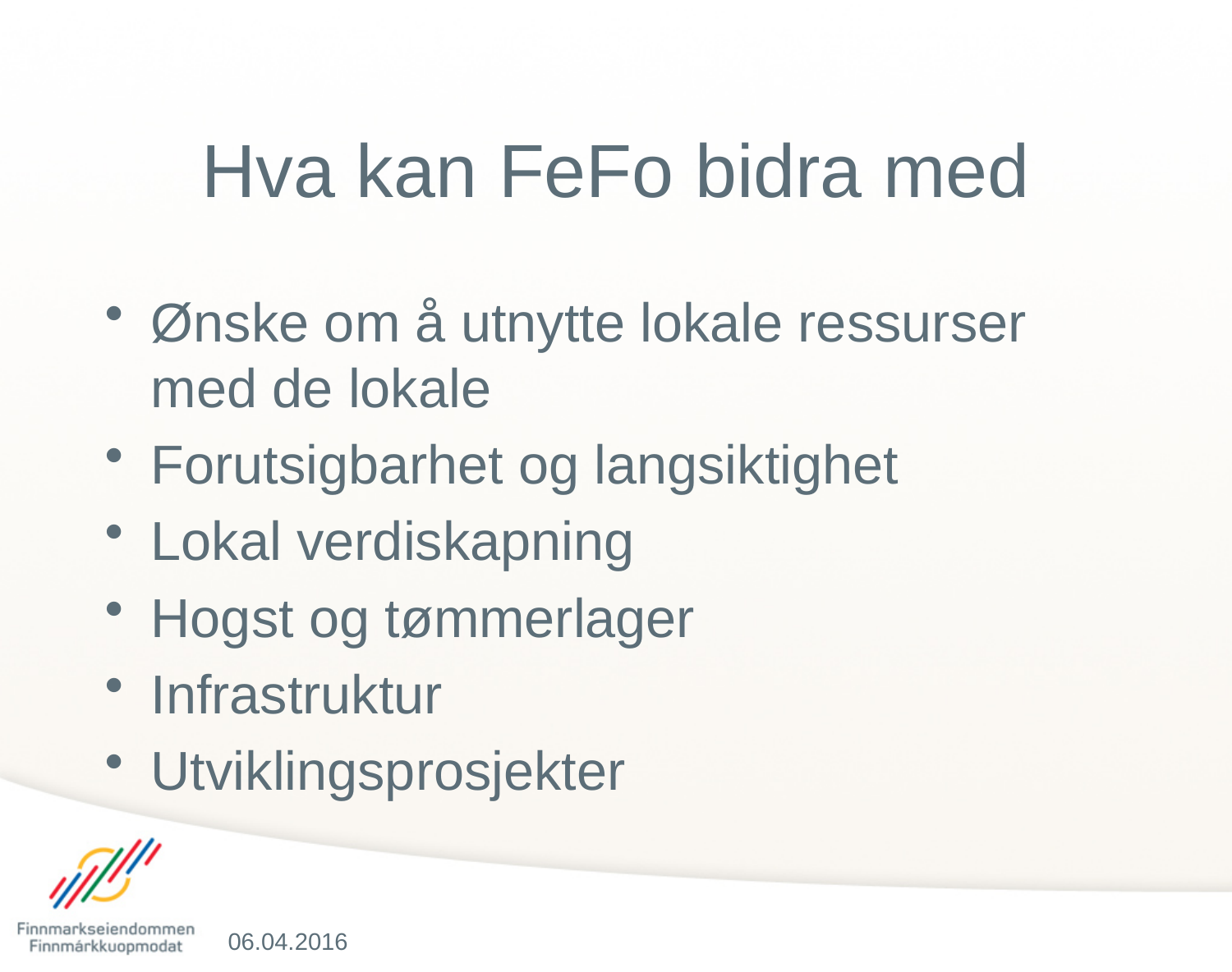

# Hva kan FeFo bidra med
Ønske om å utnytte lokale ressurser med de lokale
Forutsigbarhet og langsiktighet
Lokal verdiskapning
Hogst og tømmerlager
Infrastruktur
Utviklingsprosjekter

06.04.2016